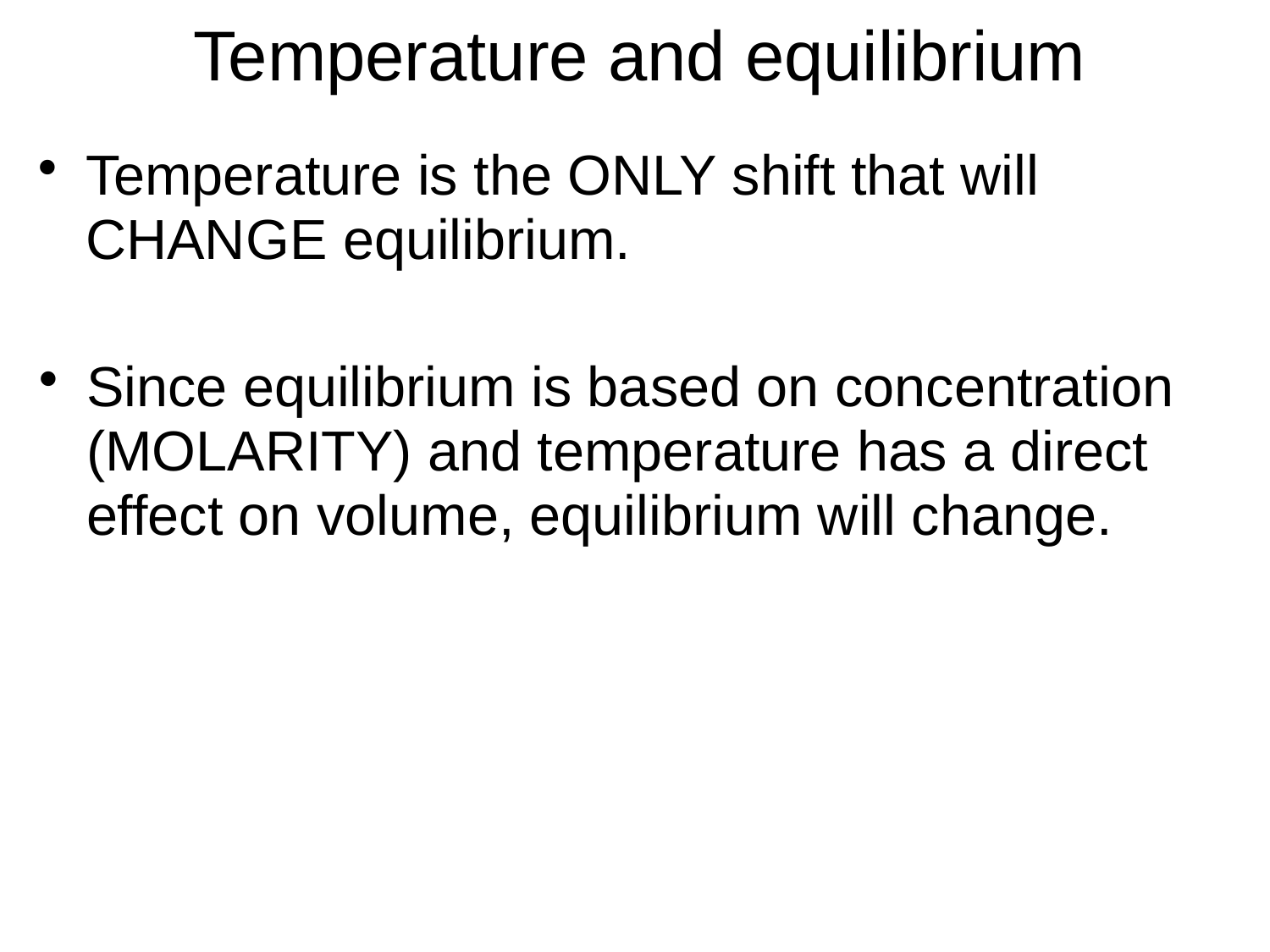

# Temperature and equilibrium
Temperature is the ONLY shift that will CHANGE equilibrium.
Since equilibrium is based on concentration (MOLARITY) and temperature has a direct effect on volume, equilibrium will change.